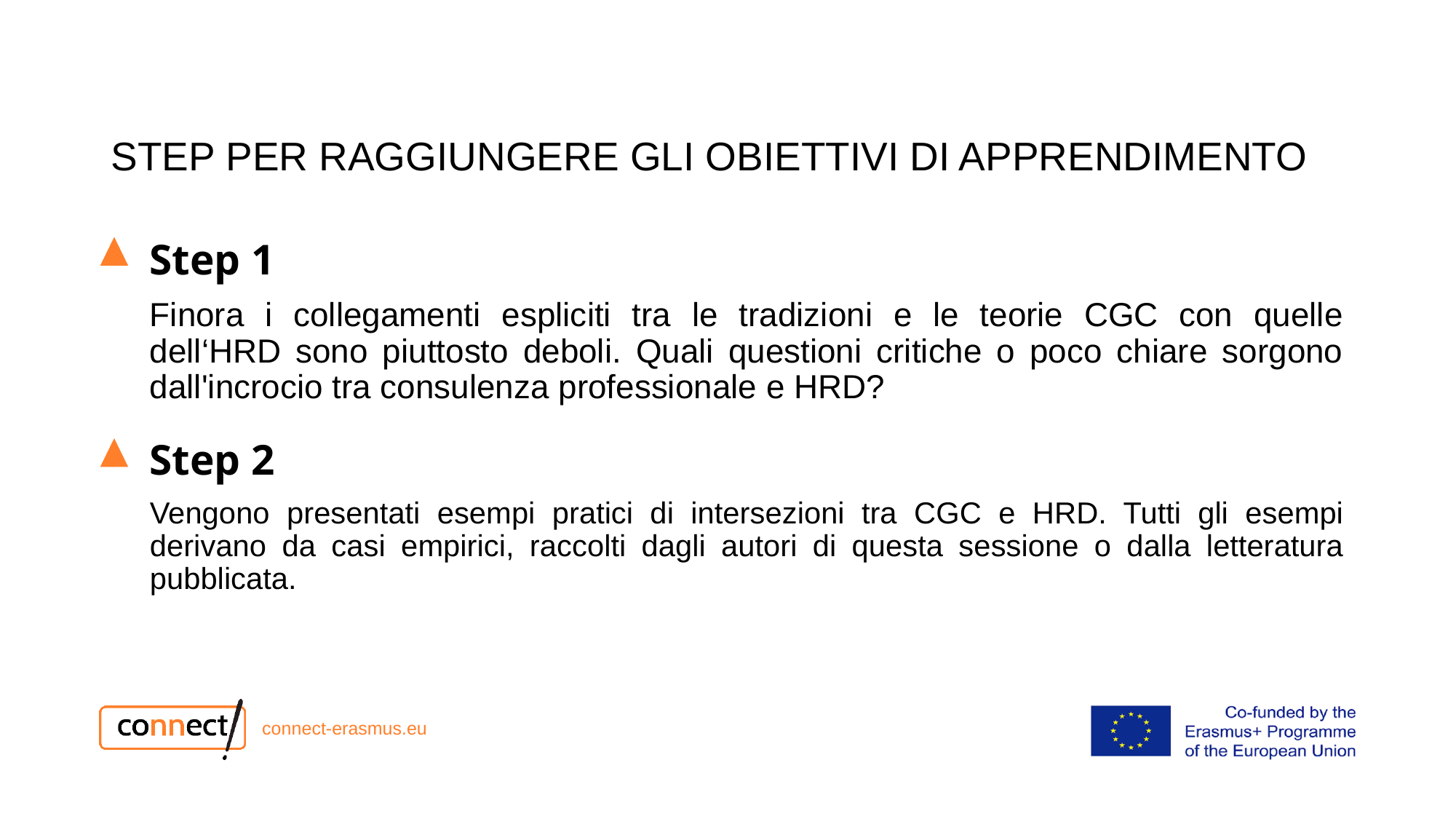

# STEP PER RAGGIUNGERE GLI OBIETTIVI DI APPRENDIMENTO
Step 1

Finora i collegamenti espliciti tra le tradizioni e le teorie CGC con quelle dell‘HRD sono piuttosto deboli. Quali questioni critiche o poco chiare sorgono dall'incrocio tra consulenza professionale e HRD?
Step 2

Vengono presentati esempi pratici di intersezioni tra CGC e HRD. Tutti gli esempi derivano da casi empirici, raccolti dagli autori di questa sessione o dalla letteratura pubblicata.
connect-erasmus.eu